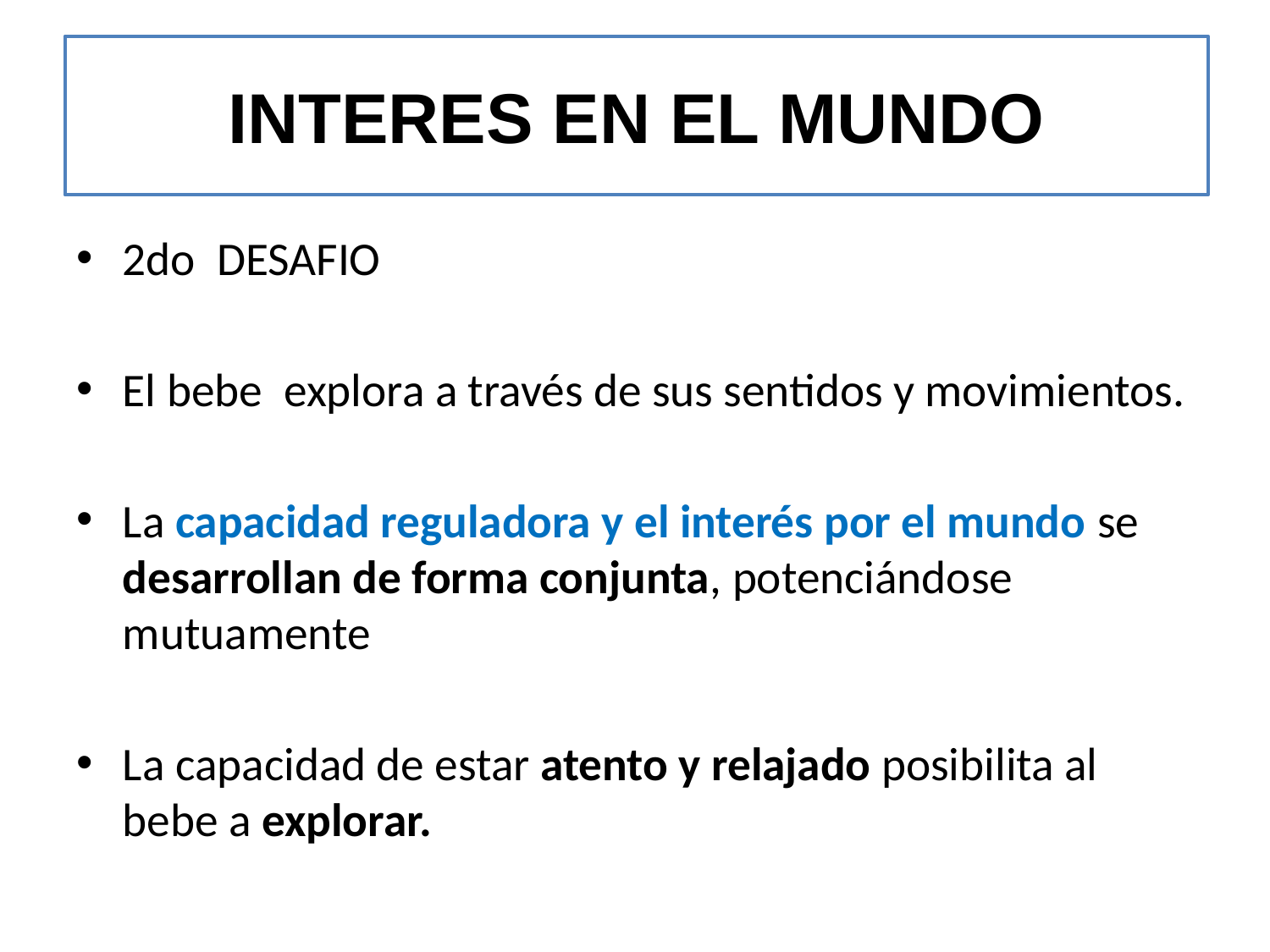

# INTERES EN EL MUNDO
2do  DESAFIO

El bebe  explora a través de sus sentidos y movimientos.

La capacidad reguladora y el interés por el mundo se desarrollan de forma conjunta, potenciándose mutuamente

La capacidad de estar atento y relajado posibilita al bebe a explorar.